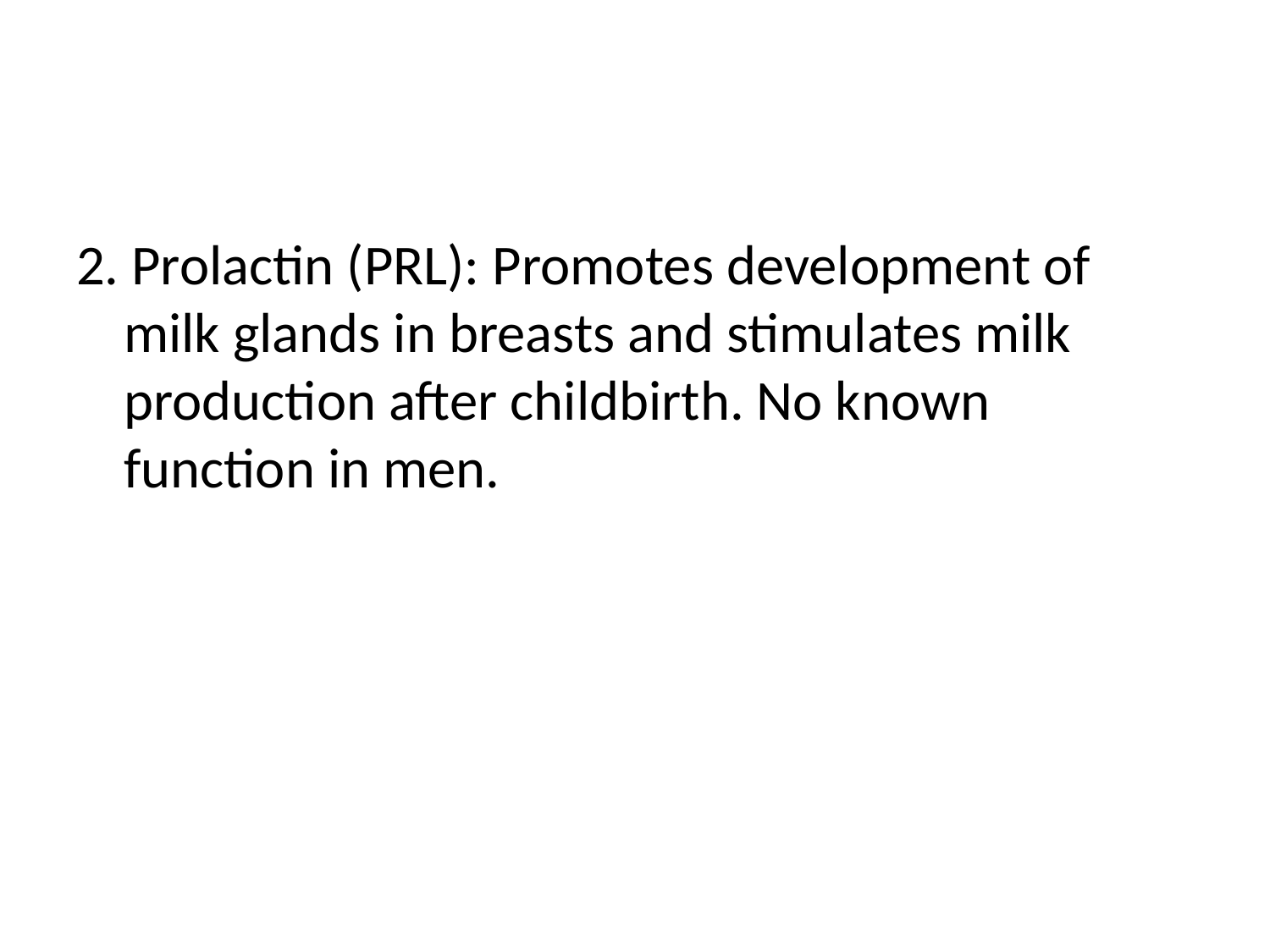

#
2. Prolactin (PRL): Promotes development of milk glands in breasts and stimulates milk production after childbirth. No known function in men.